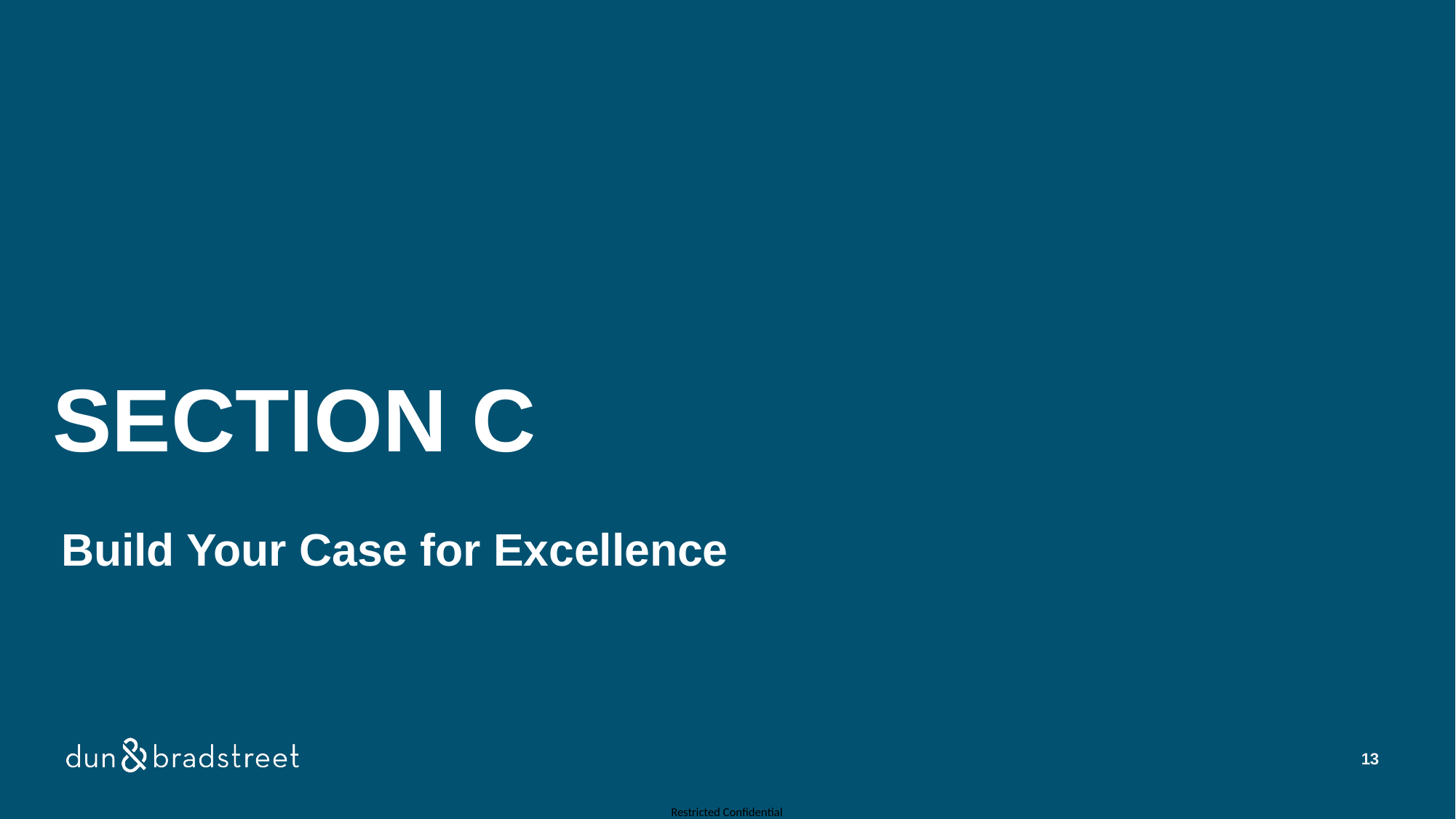

# Section C
Build Your Case for Excellence